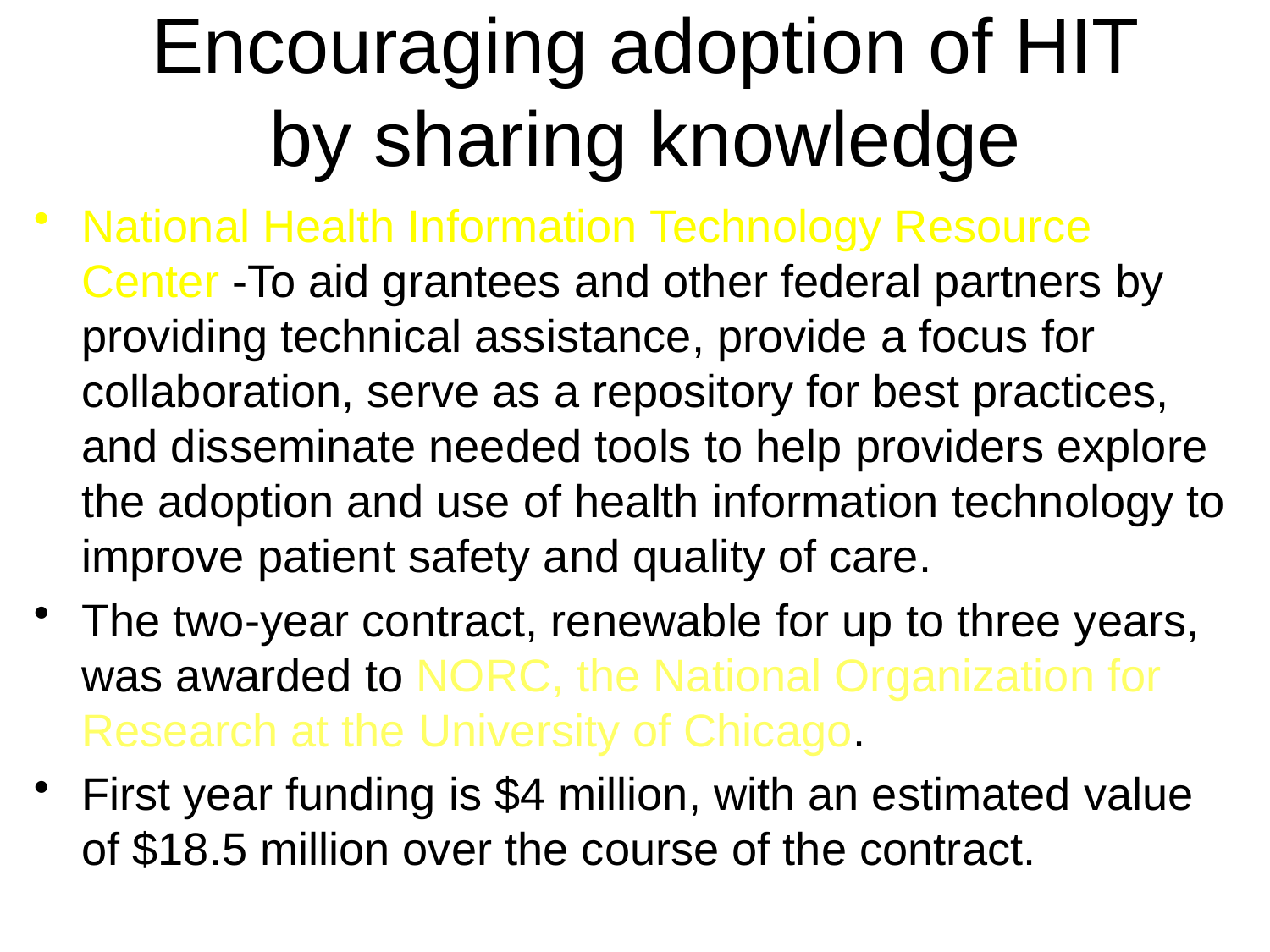

# Encouraging adoption of HIT by sharing knowledge
National Health Information Technology Resource Center -To aid grantees and other federal partners by providing technical assistance, provide a focus for collaboration, serve as a repository for best practices, and disseminate needed tools to help providers explore the adoption and use of health information technology to improve patient safety and quality of care.
The two-year contract, renewable for up to three years, was awarded to NORC, the National Organization for Research at the University of Chicago.
First year funding is $4 million, with an estimated value of $18.5 million over the course of the contract.